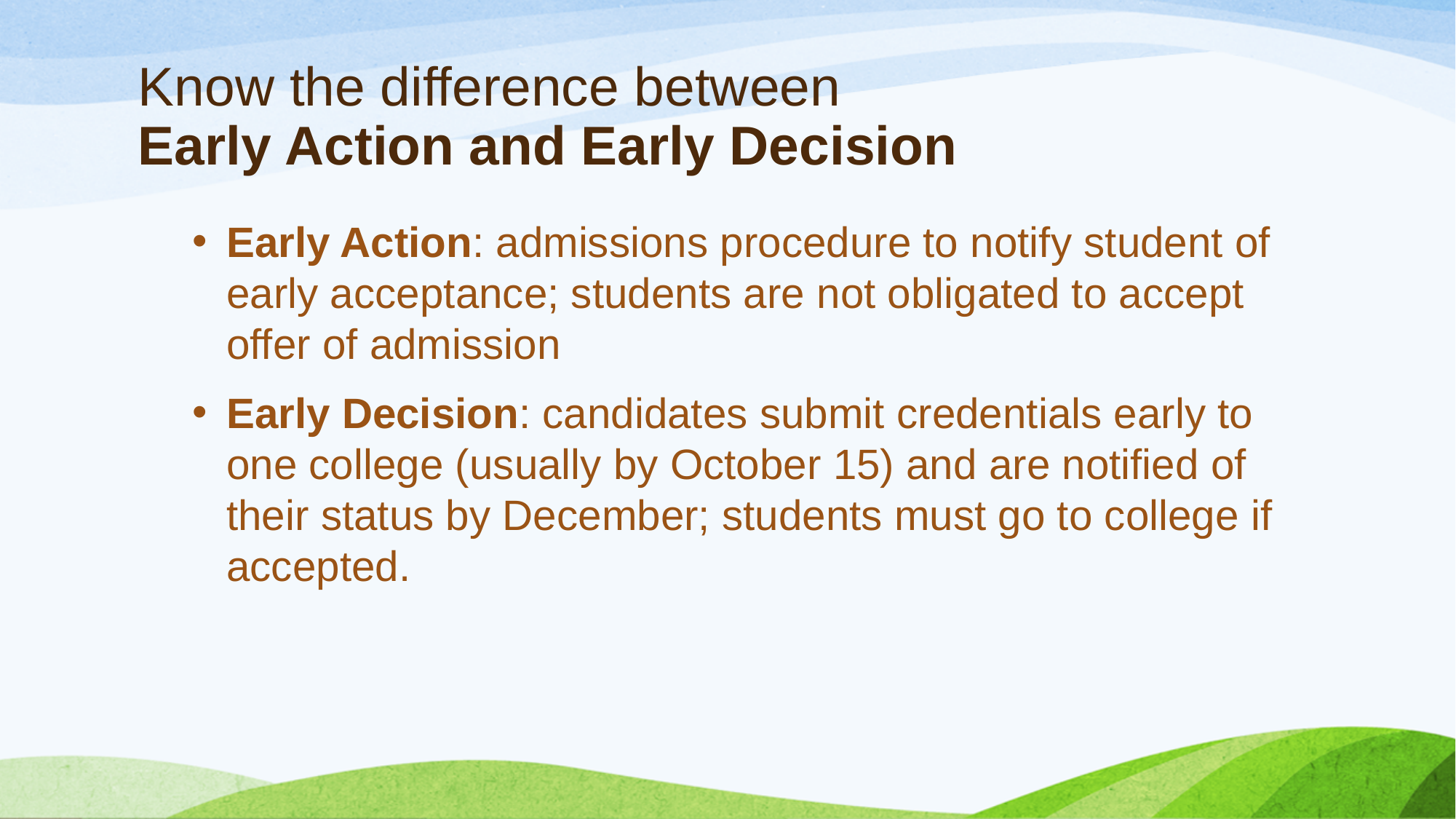

# Know the difference between Early Action and Early Decision
Early Action: admissions procedure to notify student of early acceptance; students are not obligated to accept offer of admission
Early Decision: candidates submit credentials early to one college (usually by October 15) and are notified of their status by December; students must go to college if accepted.